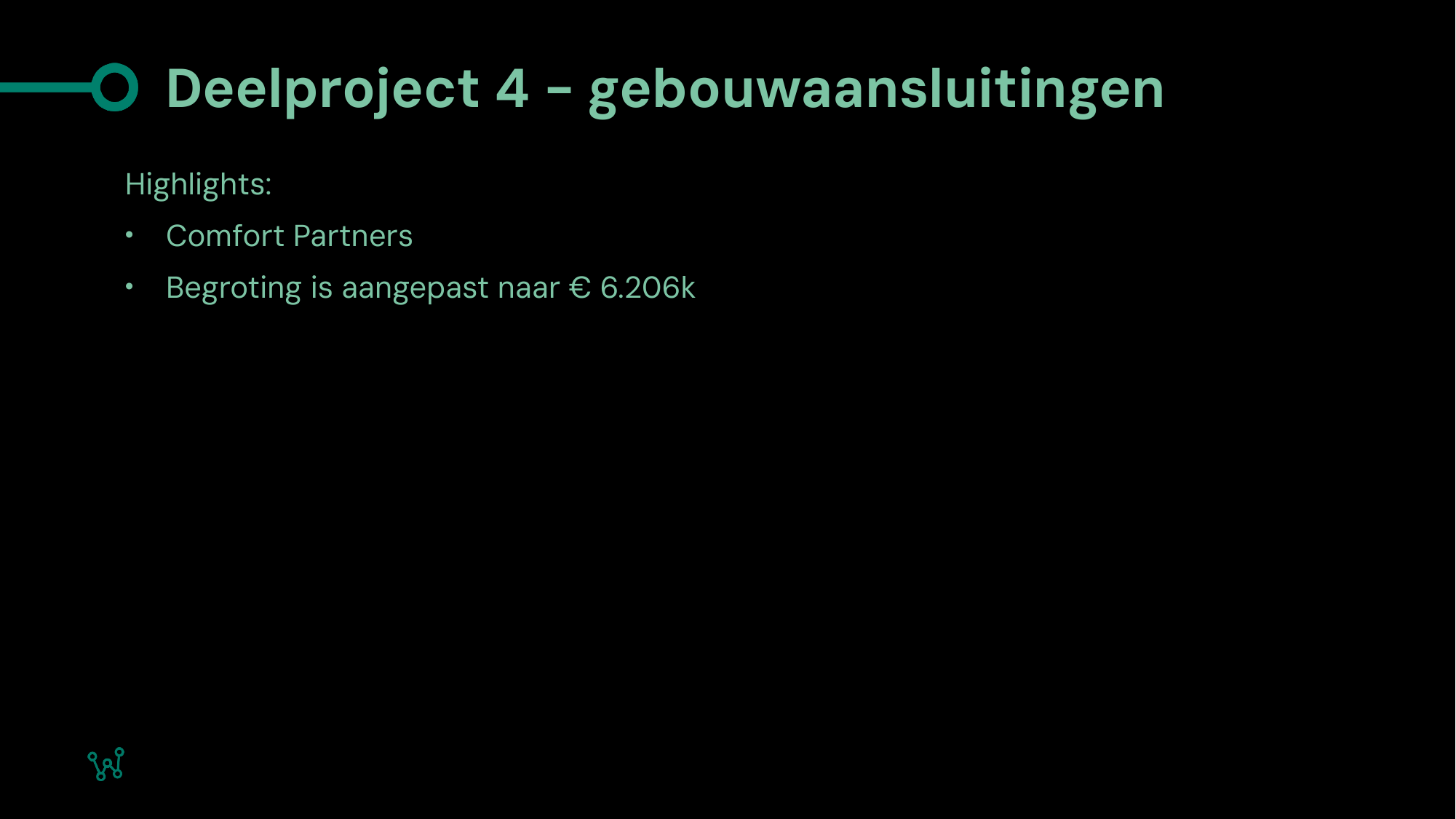

# Deelproject 4 - gebouwaansluitingen
Highlights:
Comfort Partners
Begroting is aangepast naar € 6.206k